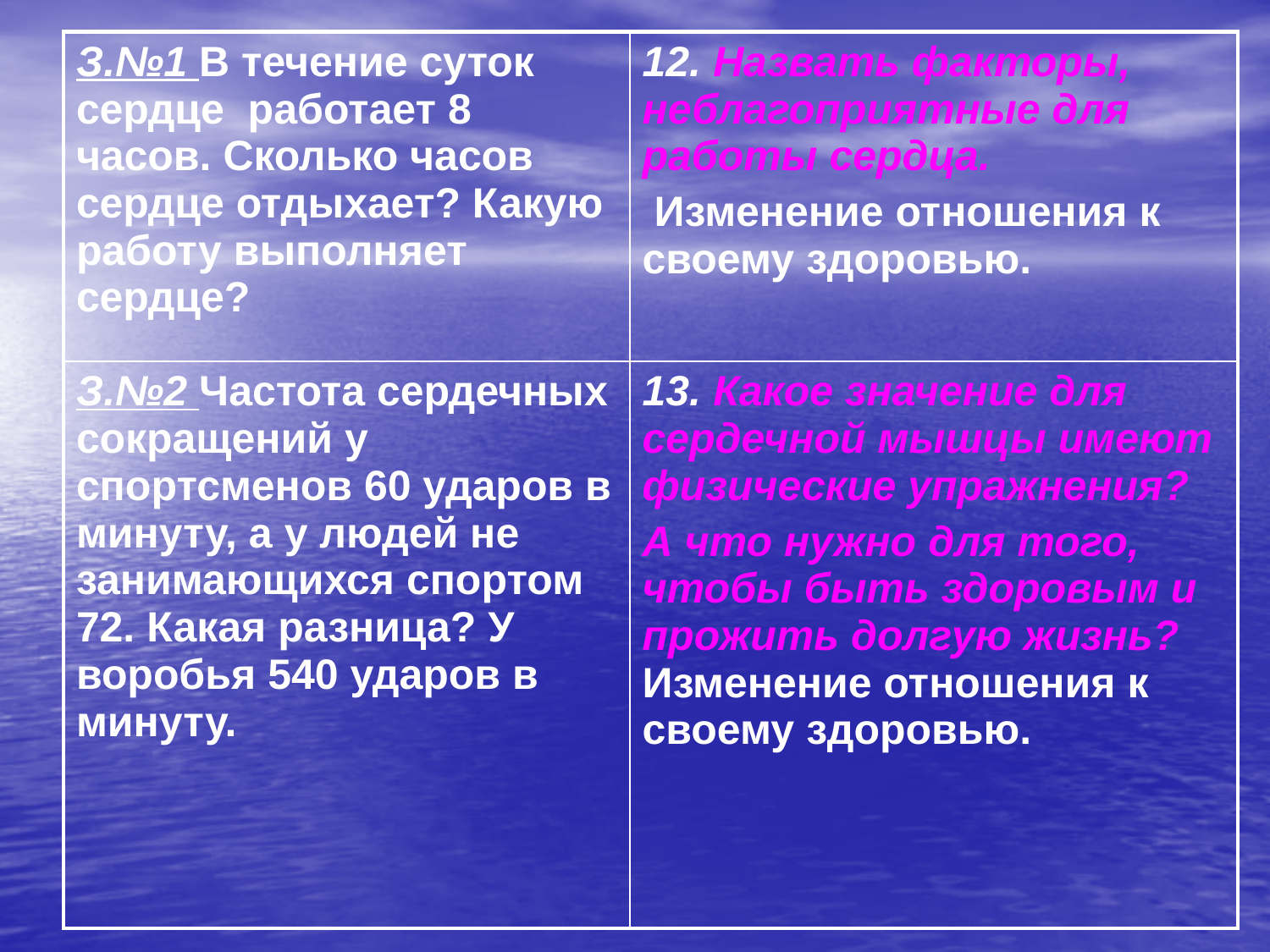

| З.№1 В течение суток сердце работает 8 часов. Сколько часов сердце отдыхает? Какую работу выполняет сердце? | 12. Назвать факторы, неблагоприятные для работы сердца. Изменение отношения к своему здоровью. |
| --- | --- |
| З.№2 Частота сердечных сокращений у спортсменов 60 ударов в минуту, а у людей не занимающихся спортом 72. Какая разница? У воробья 540 ударов в минуту. | 13. Какое значение для сердечной мышцы имеют физические упражнения? А что нужно для того, чтобы быть здоровым и прожить долгую жизнь? Изменение отношения к своему здоровью. |